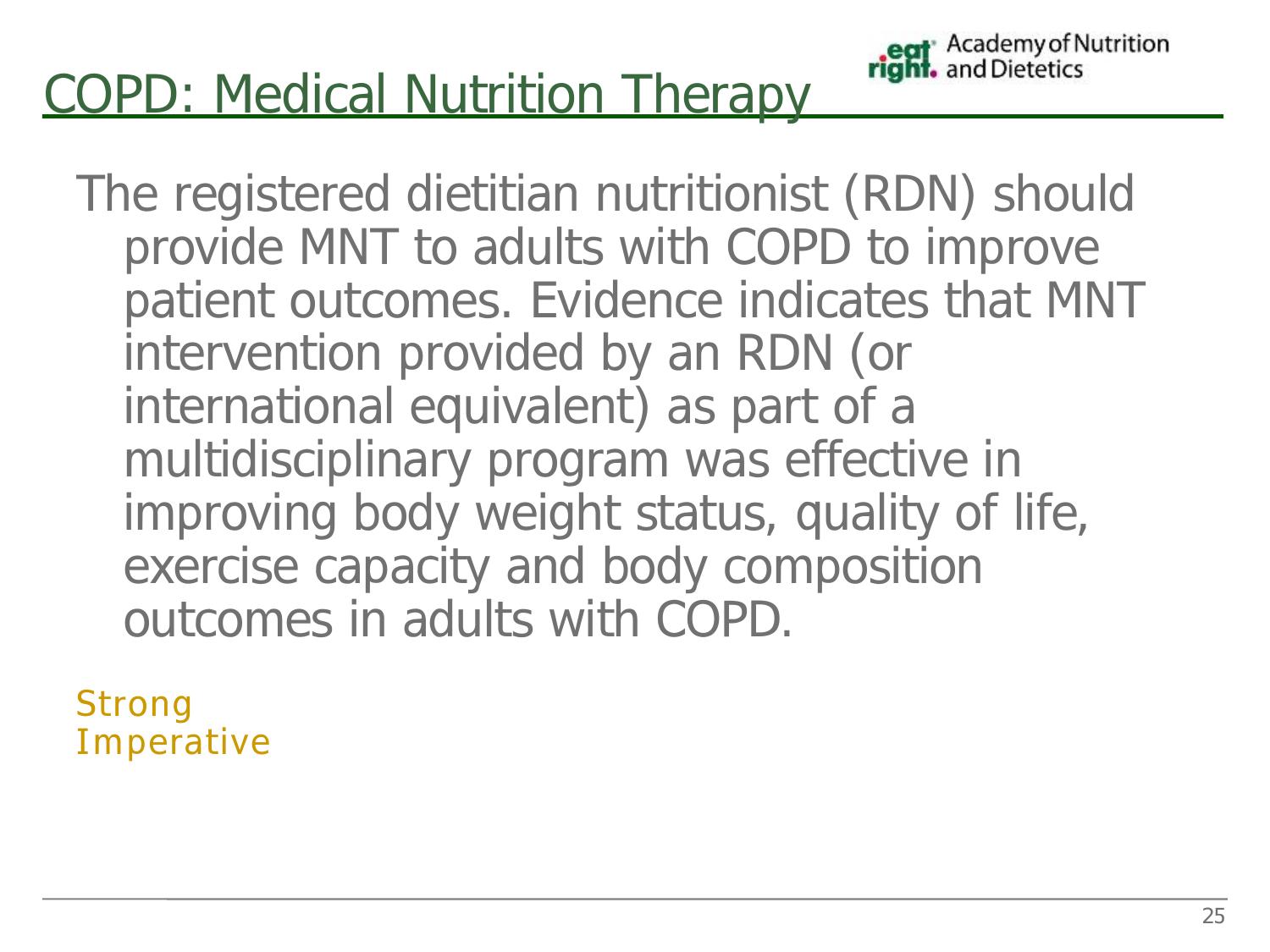

COPD: Medical Nutrition Therapy
The registered dietitian nutritionist (RDN) should provide MNT to adults with COPD to improve patient outcomes. Evidence indicates that MNT intervention provided by an RDN (or international equivalent) as part of a multidisciplinary program was effective in improving body weight status, quality of life, exercise capacity and body composition outcomes in adults with COPD.

Strong
Imperative
25